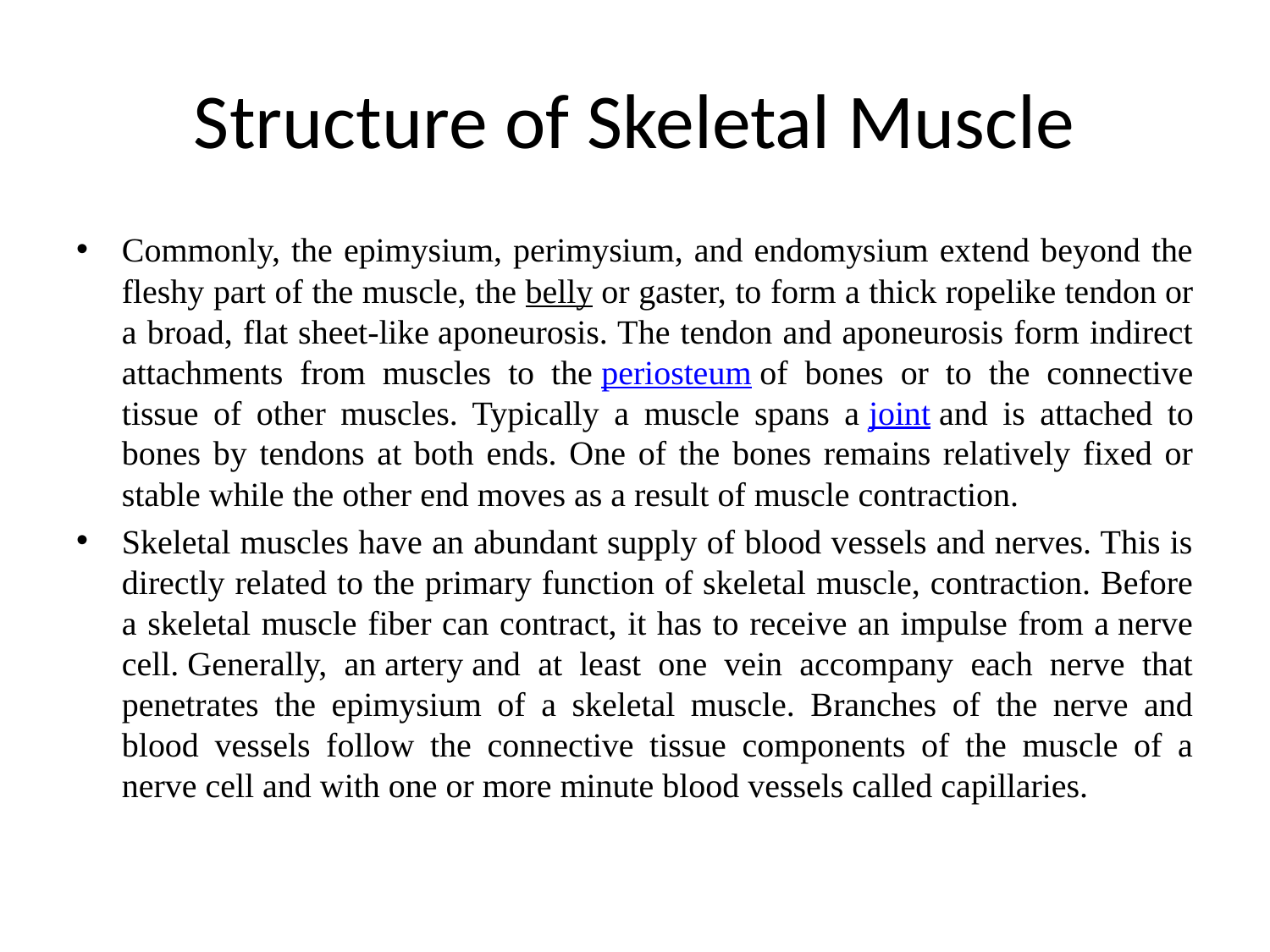

# Structure of Skeletal Muscle
Commonly, the epimysium, perimysium, and endomysium extend beyond the fleshy part of the muscle, the belly or gaster, to form a thick ropelike tendon or a broad, flat sheet-like aponeurosis. The tendon and aponeurosis form indirect attachments from muscles to the periosteum of bones or to the connective tissue of other muscles. Typically a muscle spans a joint and is attached to bones by tendons at both ends. One of the bones remains relatively fixed or stable while the other end moves as a result of muscle contraction.
Skeletal muscles have an abundant supply of blood vessels and nerves. This is directly related to the primary function of skeletal muscle, contraction. Before a skeletal muscle fiber can contract, it has to receive an impulse from a nerve cell. Generally, an artery and at least one vein accompany each nerve that penetrates the epimysium of a skeletal muscle. Branches of the nerve and blood vessels follow the connective tissue components of the muscle of a nerve cell and with one or more minute blood vessels called capillaries.